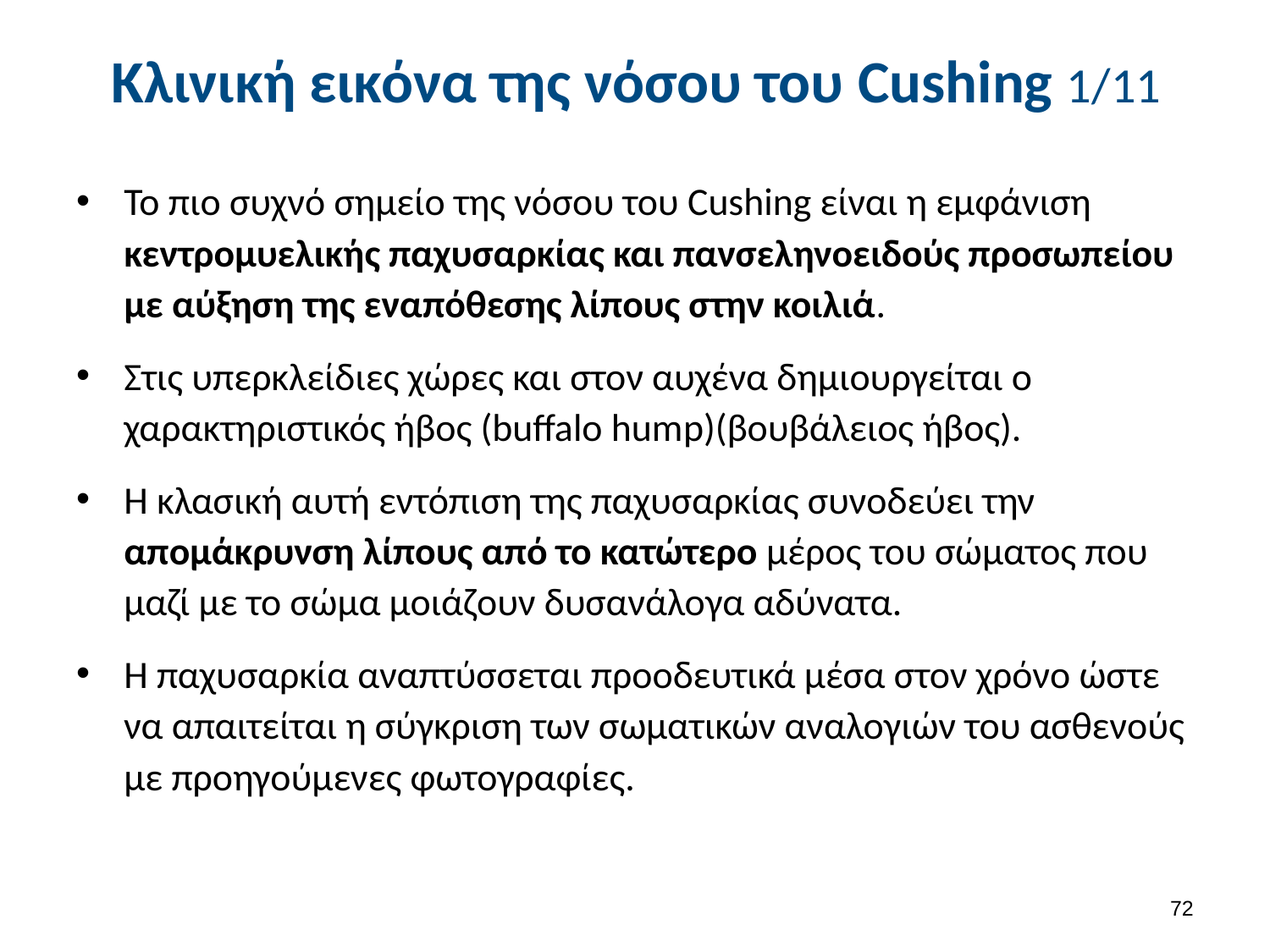

# Κλινική εικόνα της νόσου του Cushing 1/11
Το πιο συχνό σημείο της νόσου του Cushing είναι η εμφάνιση κεντρομυελικής παχυσαρκίας και πανσεληνοειδούς προσωπείου με αύξηση της εναπόθεσης λίπους στην κοιλιά.
Στις υπερκλείδιες χώρες και στον αυχένα δημιουργείται ο χαρακτηριστικός ήβος (buffalo hump)(βουβάλειος ήβος).
Η κλασική αυτή εντόπιση της παχυσαρκίας συνοδεύει την απομάκρυνση λίπους από το κατώτερο μέρος του σώματος που μαζί με το σώμα μοιάζουν δυσανάλογα αδύνατα.
Η παχυσαρκία αναπτύσσεται προοδευτικά μέσα στον χρόνο ώστε να απαιτείται η σύγκριση των σωματικών αναλογιών του ασθενούς με προηγούμενες φωτογραφίες.
72